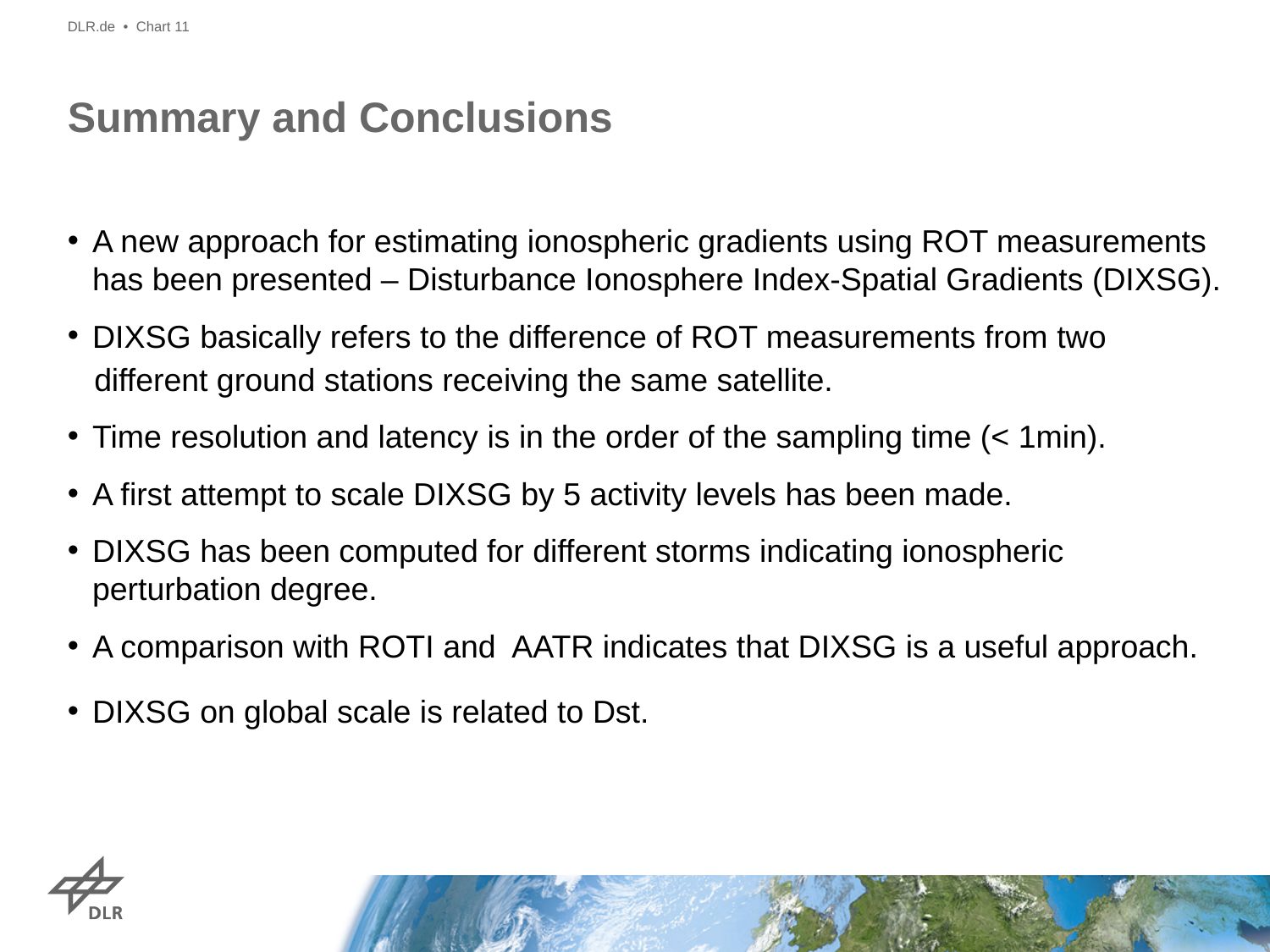

DLR.de  •  Chart 11
# Summary and Conclusions
A new approach for estimating ionospheric gradients using ROT measurements has been presented – Disturbance Ionosphere Index-Spatial Gradients (DIXSG).

DIXSG basically refers to the difference of ROT measurements from two
   different ground stations receiving the same satellite.

Time resolution and latency is in the order of the sampling time (< 1min).

A first attempt to scale DIXSG by 5 activity levels has been made.

DIXSG has been computed for different storms indicating ionospheric perturbation degree.

A comparison with ROTI and  AATR indicates that DIXSG is a useful approach.

DIXSG on global scale is related to Dst.